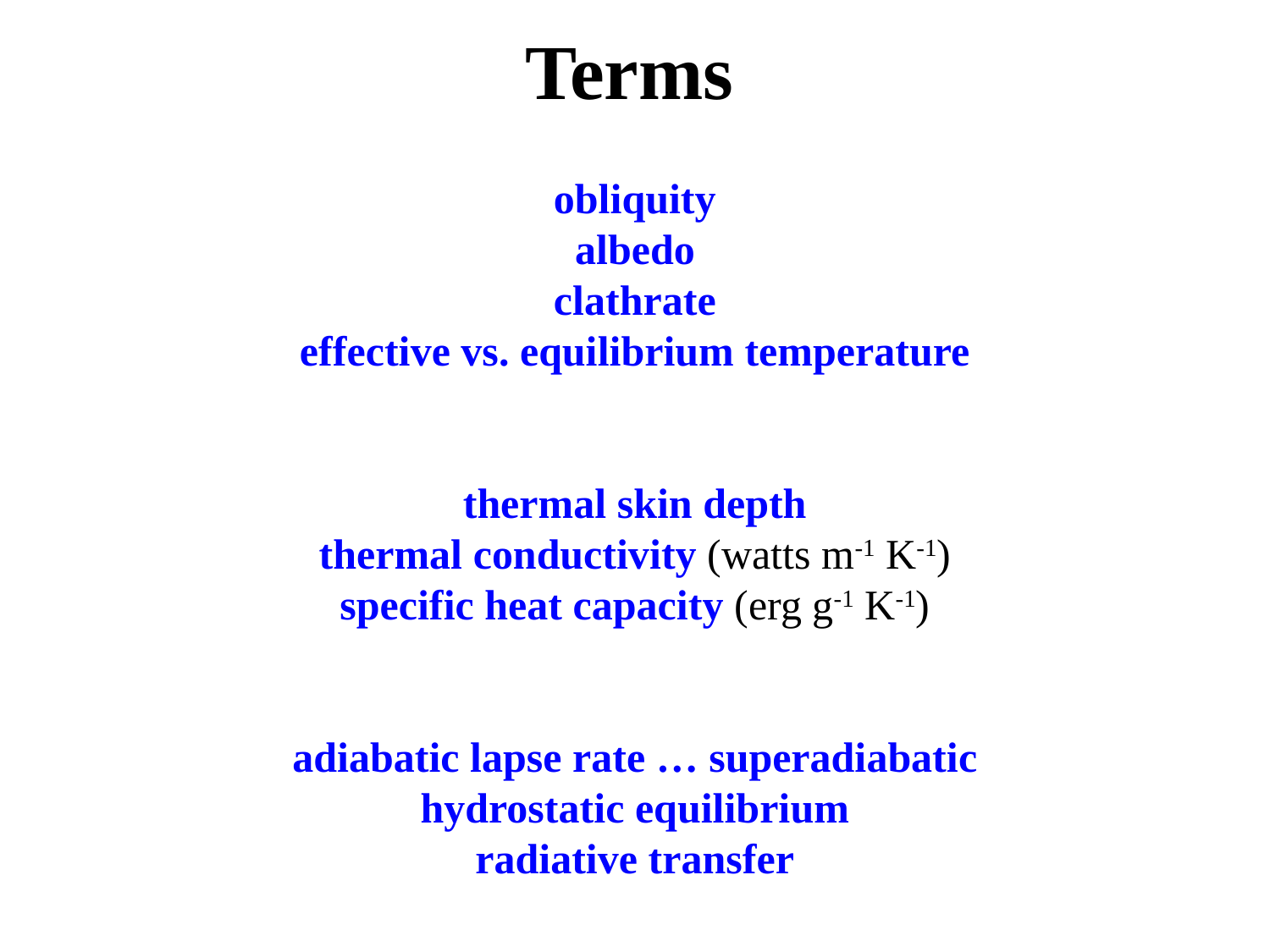

# Terms
obliquity
albedo
clathrate
effective vs. equilibrium temperature

thermal skin depth
thermal conductivity (watts m-1 K-1)
specific heat capacity (erg g-1 K-1)

adiabatic lapse rate … superadiabatic
hydrostatic equilibrium
radiative transfer